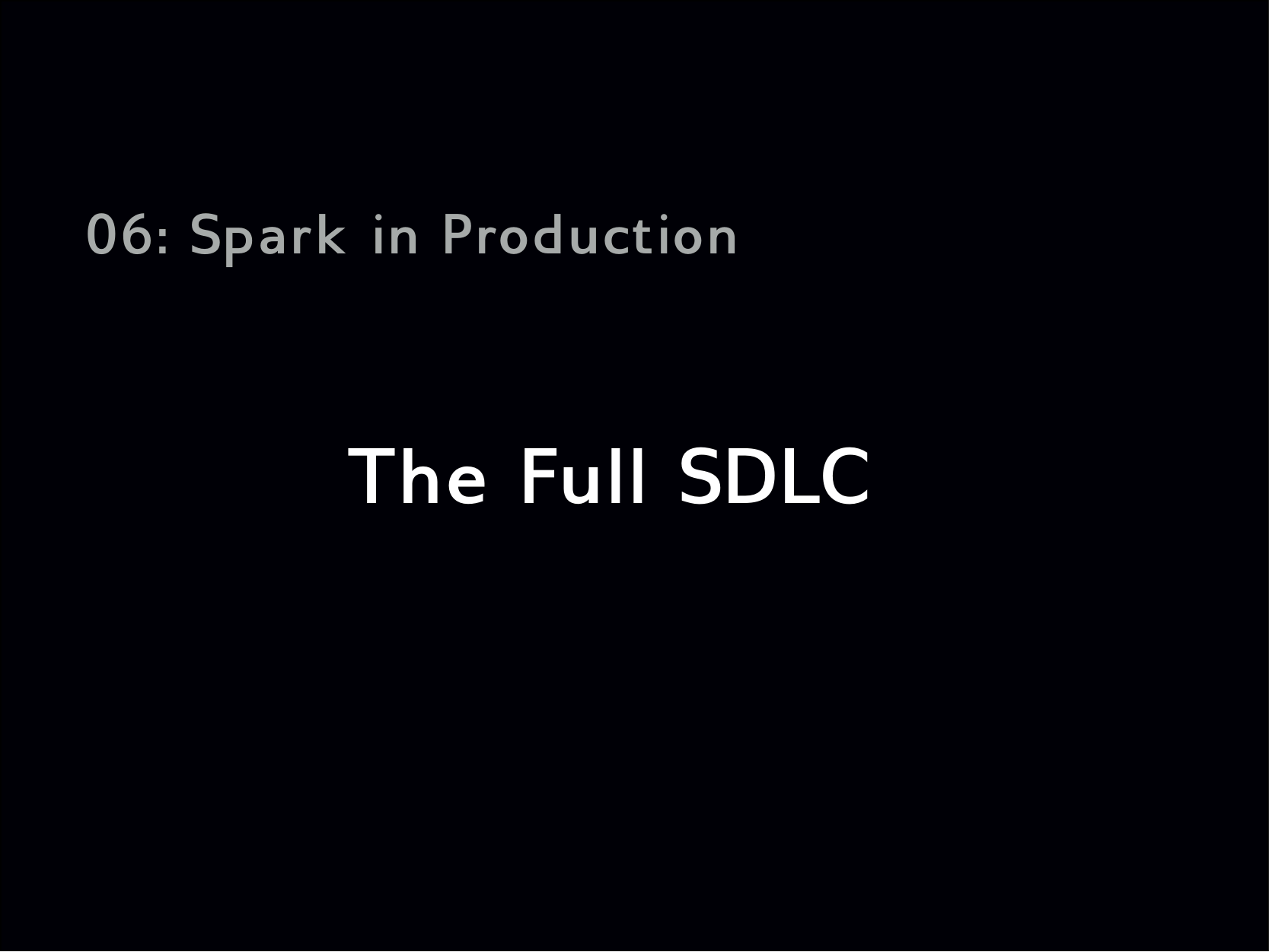

06: Spark in Production
The Full SDLC